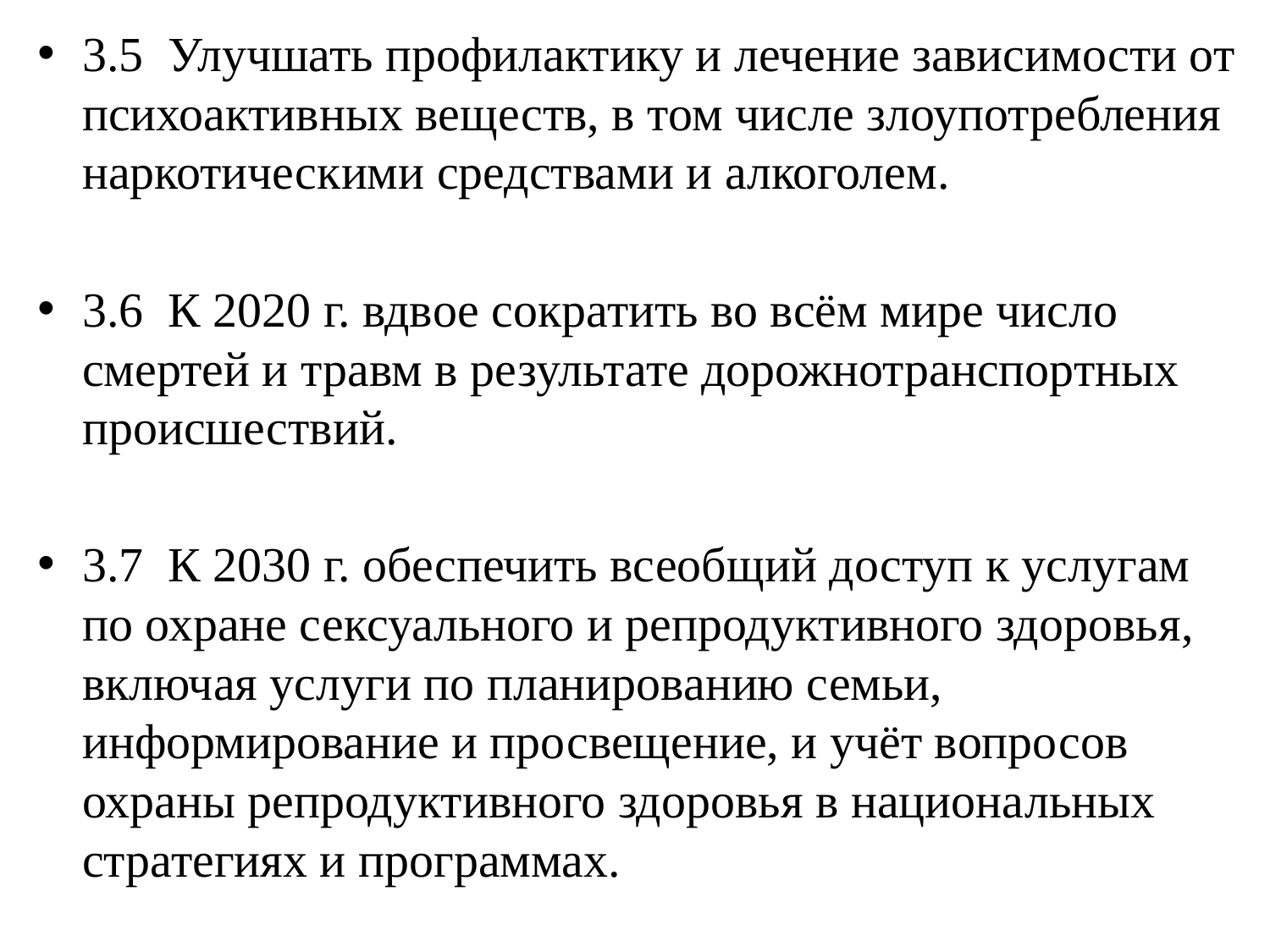

3.5  Улучшать профилактику и лечение зависимости от психоактивных веществ, в том числе злоупотребления наркотическими средствами и алкоголем.

3.6  К 2020 г. вдвое сократить во всём мире число смертей и травм в результате дорожнотранспортных происшествий.

3.7  К 2030 г. обеспечить всеобщий доступ к услугам по охране сексуального и репродуктивного здоровья, включая услуги по планированию семьи, информирование и просвещение, и учёт вопросов охраны репродуктивного здоровья в национальных стратегиях и программах.